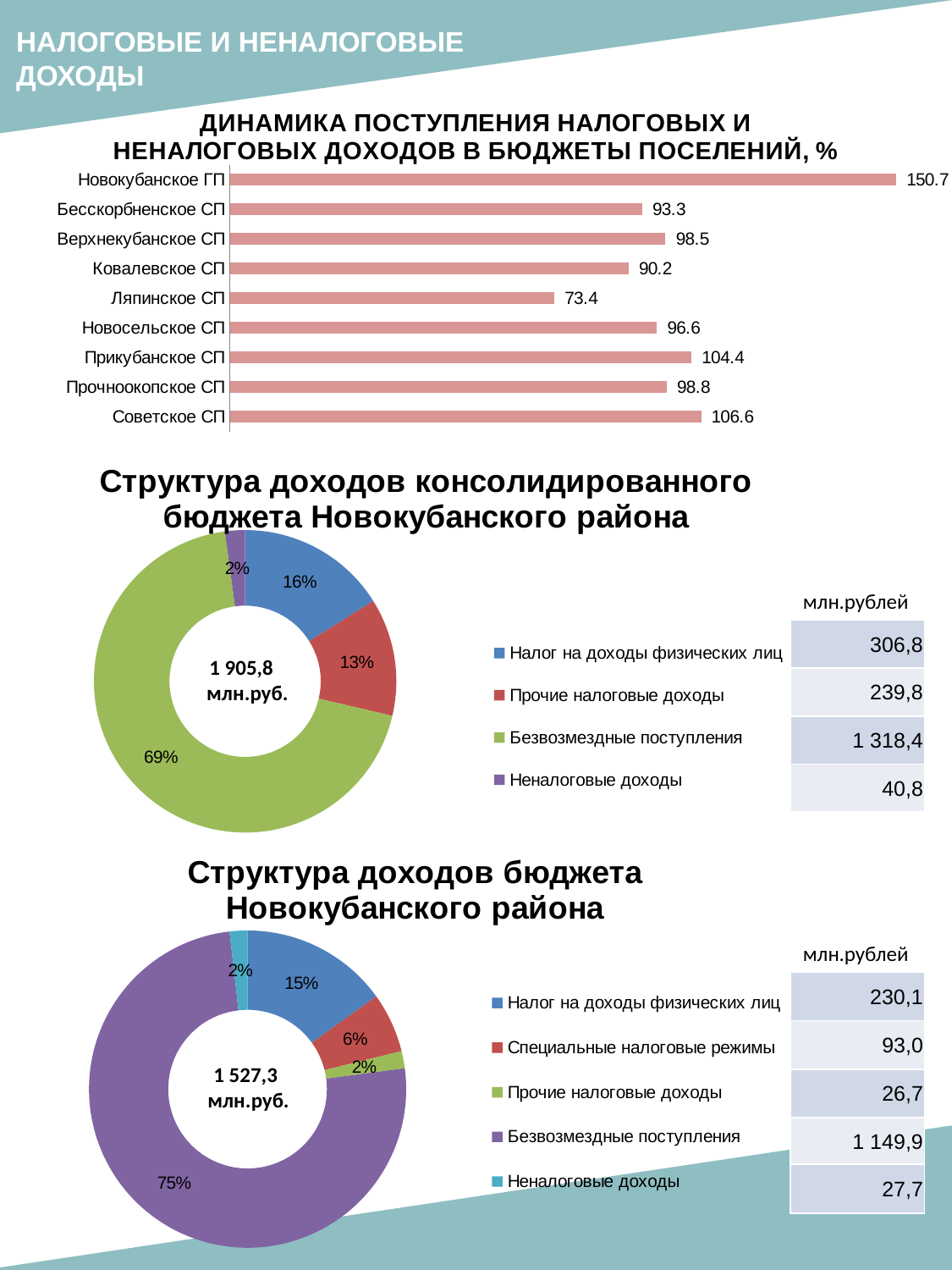

НАЛОГОВЫЕ И НЕНАЛОГОВЫЕ ДОХОДЫ

### Chart: ДИНАМИКА ПОСТУПЛЕНИЯ НАЛОГОВЫХ И НЕНАЛОГОВЫХ ДОХОДОВ В БЮДЖЕТЫ ПОСЕЛЕНИЙ, %

| Category |  |
|---|---|
| Новокубанское ГП | 150.6885274091053 |
| Бесскорбненское СП | 93.25797755313096 |
| Верхнекубанское СП | 98.52263733680209 |
| Ковалевское СП | 90.1630501378334 |
| Ляпинское СП | 73.38297953878346 |
| Новосельское СП | 96.58666158290528 |
| Прикубанское СП | 104.39968306754935 |
| Прочноокопское СП | 98.78341908355283 |
| Советское СП | 106.56557431555686 |

### Chart: Структура доходов консолидированного бюджета Новокубанского района

| Category |  |
|---|---|
| Налог на доходы физических лиц | 306.78392561000004 |
| Прочие налоговые доходы | 239.79294494999994 |
| Безвозмездные поступления | 1318.35415657 |
| Неналоговые доходы | 40.838375070000005 |
млн.рублей
| 306,8 |
| --- |
| 239,8 |
| 1 318,4 |
| 40,8 |
1 905,8   млн.руб.

### Chart: Структура доходов бюджета Новокубанского района

| Category |  |
|---|---|
| Налог на доходы физических лиц | 230.058076 |
| Специальные налоговые режимы | 92.95308100000001 |
| Прочие налоговые доходы | 26.718268000000002 |
| Безвозмездные поступления | 1149.8884396199999 |
| Неналоговые доходы | 27.717994 |
млн.рублей
| 230,1 |
| --- |
| 93,0 |
| 26,7 |
| 1 149,9 |
| 27,7 |
1 527,3  млн.руб.